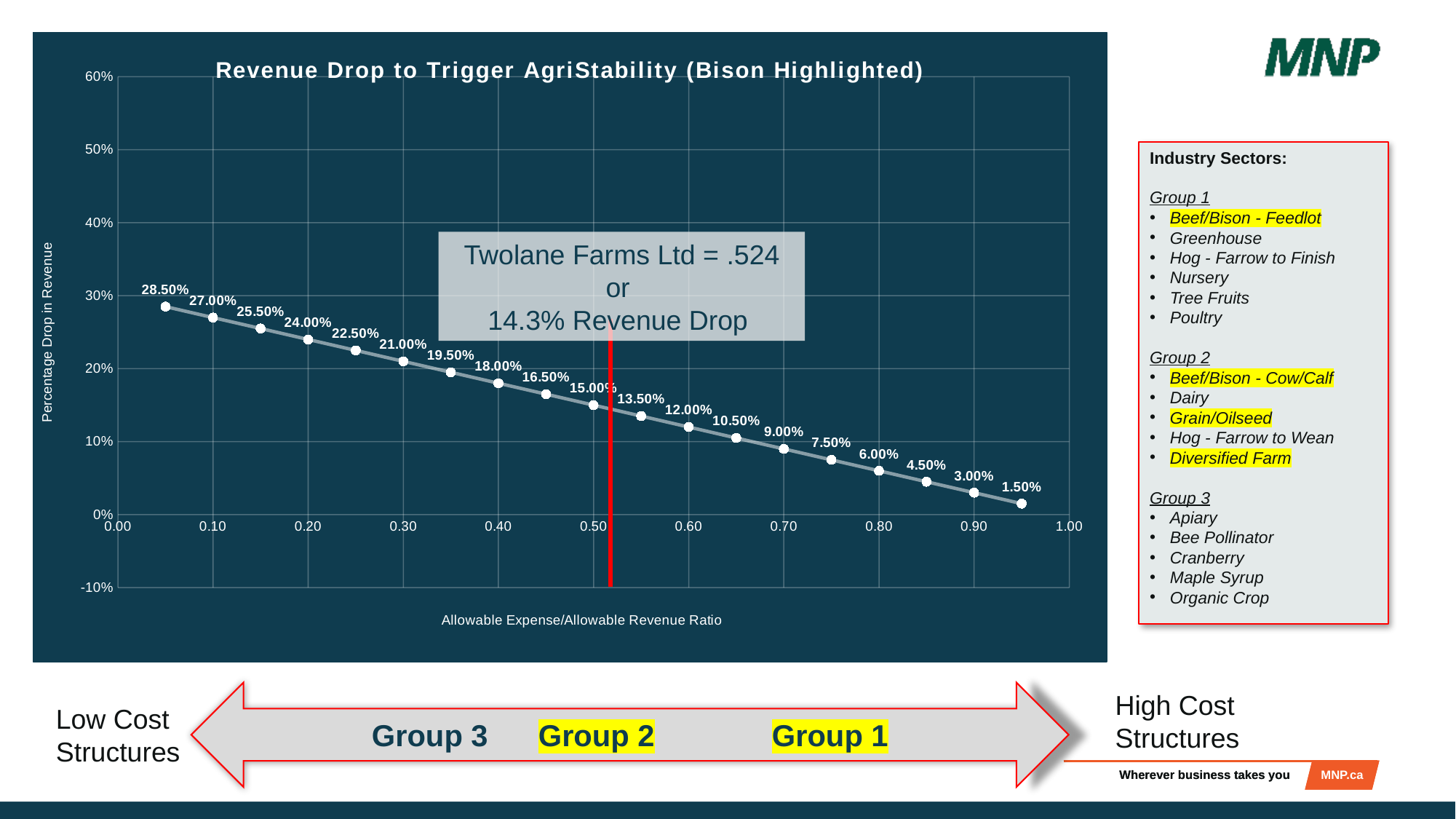

### Chart: Revenue Drop to Trigger AgriStability (Bison Highlighted)

| Category | No RML |
|---|---|
Industry Sectors:

Group 1
Beef/Bison - Feedlot
Greenhouse
Hog - Farrow to Finish
Nursery
Tree Fruits
Poultry

Group 2
Beef/Bison - Cow/Calf
Dairy
Grain/Oilseed
Hog - Farrow to Wean
Diversified Farm

Group 3
Apiary
Bee Pollinator
Cranberry
Maple Syrup
Organic Crop
Group 3      Group 2              Group 1
Twolane Farms Ltd = .524 or
14.3% Revenue Drop

High Cost Structures
Low Cost Structures